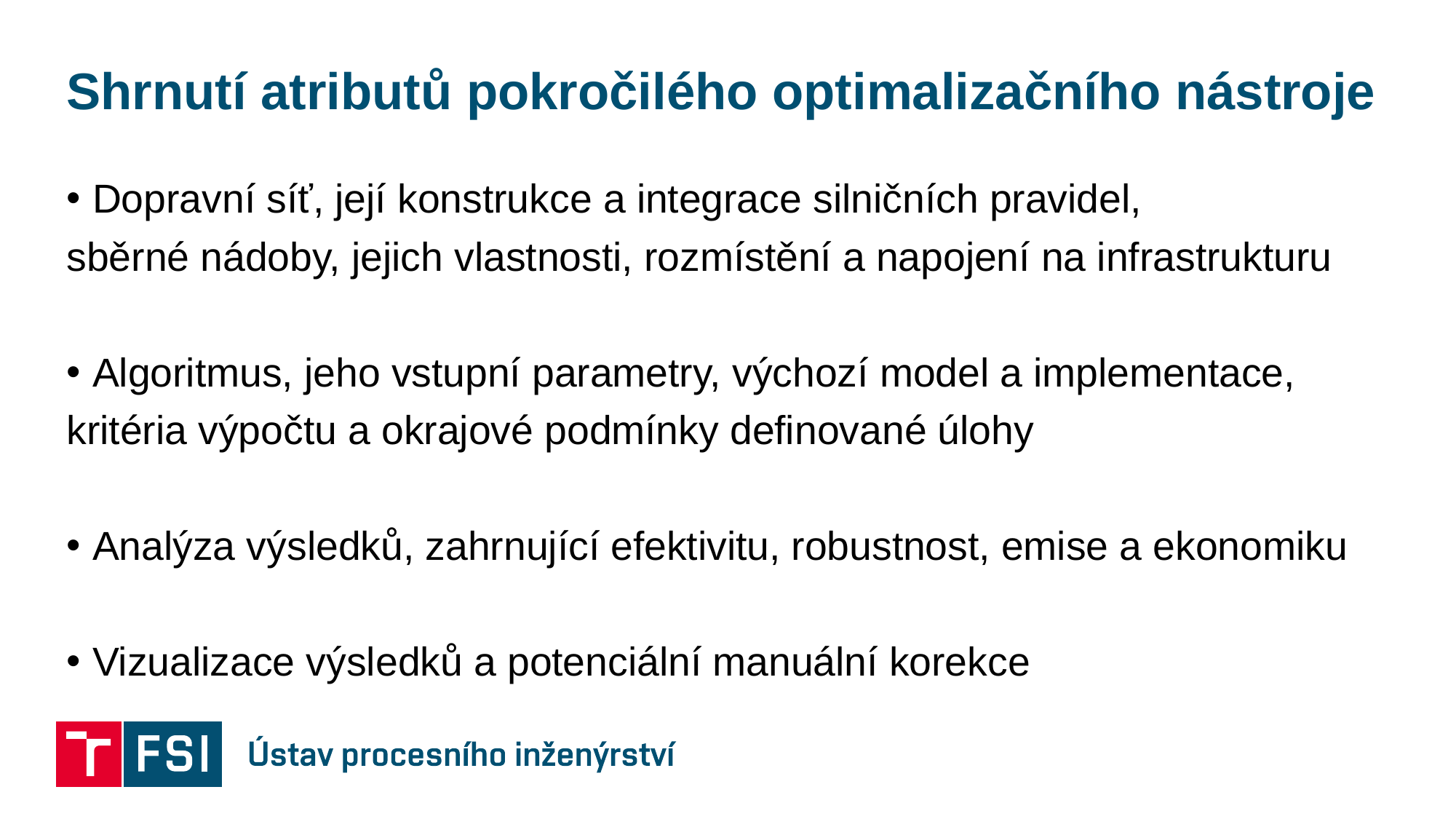

# Shrnutí atributů pokročilého optimalizačního nástroje
Dopravní síť, její konstrukce a integrace silničních pravidel,
sběrné nádoby, jejich vlastnosti, rozmístění a napojení na infrastrukturu

Algoritmus, jeho vstupní parametry, výchozí model a implementace,
kritéria výpočtu a okrajové podmínky definované úlohy

Analýza výsledků, zahrnující efektivitu, robustnost, emise a ekonomiku

Vizualizace výsledků a potenciální manuální korekce